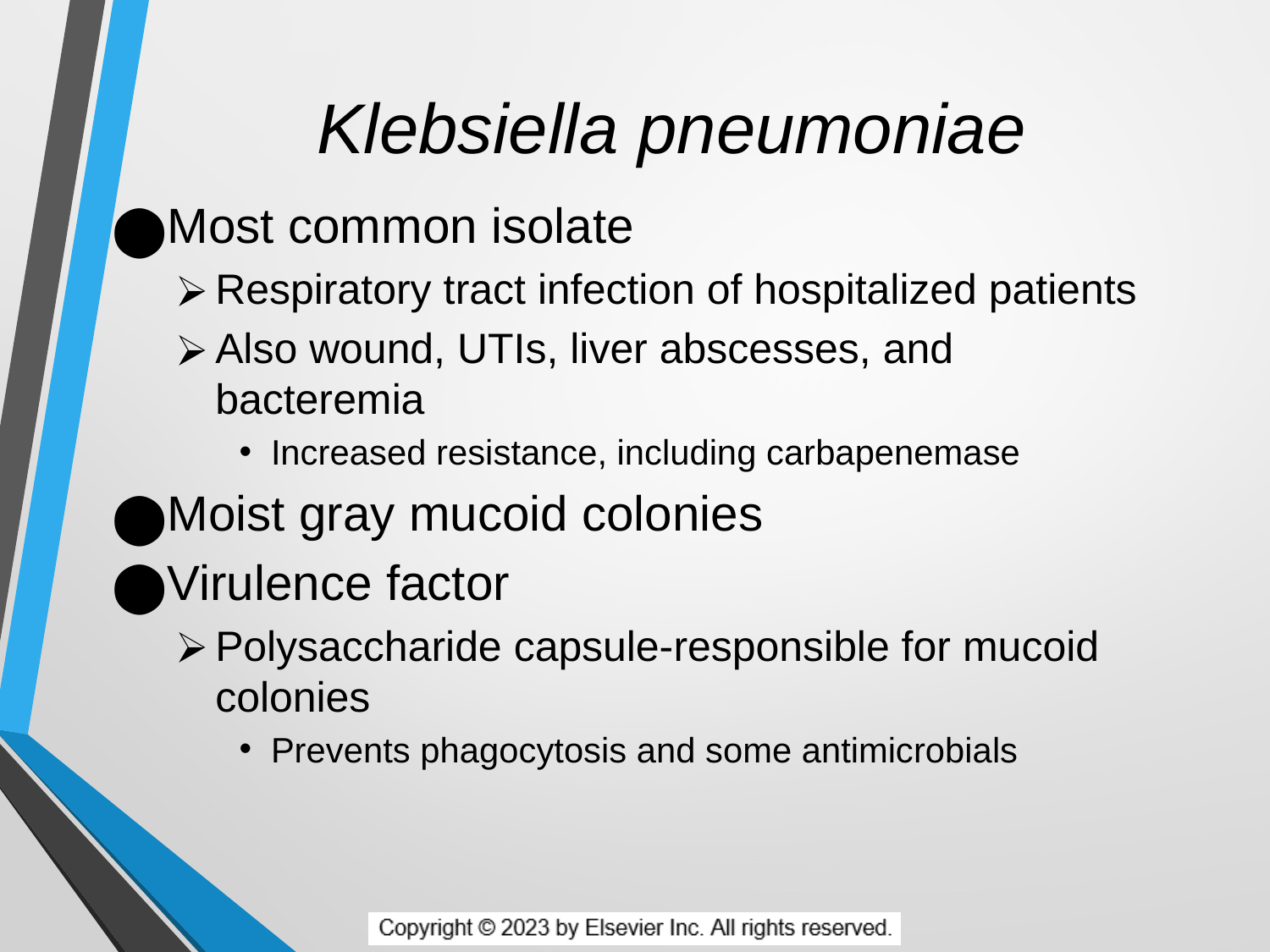

# Klebsiella pneumoniae
Most common isolate
Respiratory tract infection of hospitalized patients
Also wound, UTIs, liver abscesses, and bacteremia
Increased resistance, including carbapenemase
Moist gray mucoid colonies
Virulence factor
Polysaccharide capsule-responsible for mucoid colonies
Prevents phagocytosis and some antimicrobials